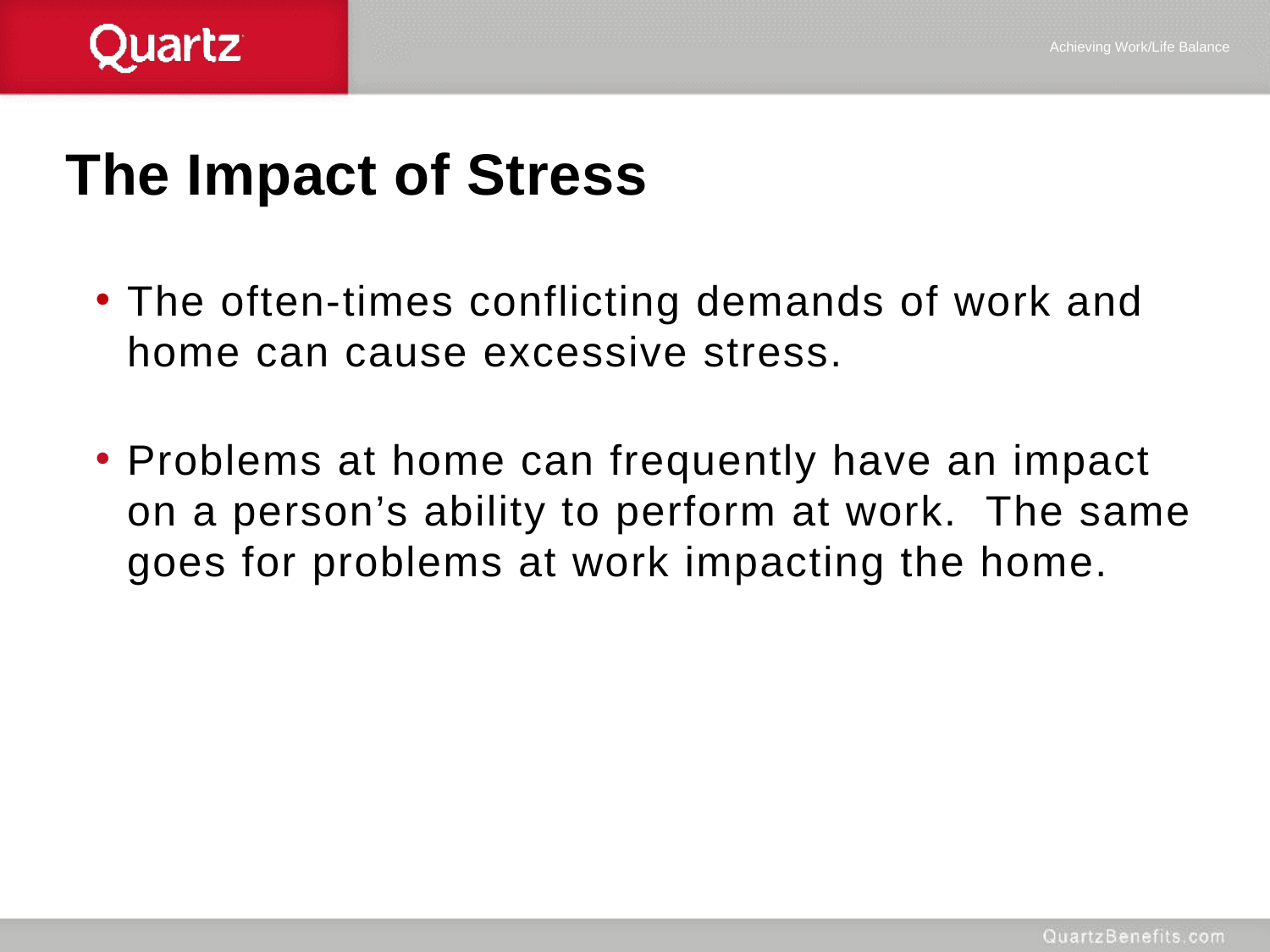

Achieving Work/Life Balance
The Impact of Stress
The often-times conflicting demands of work and home can cause excessive stress.

Problems at home can frequently have an impact on a person’s ability to perform at work.  The same goes for problems at work impacting the home.